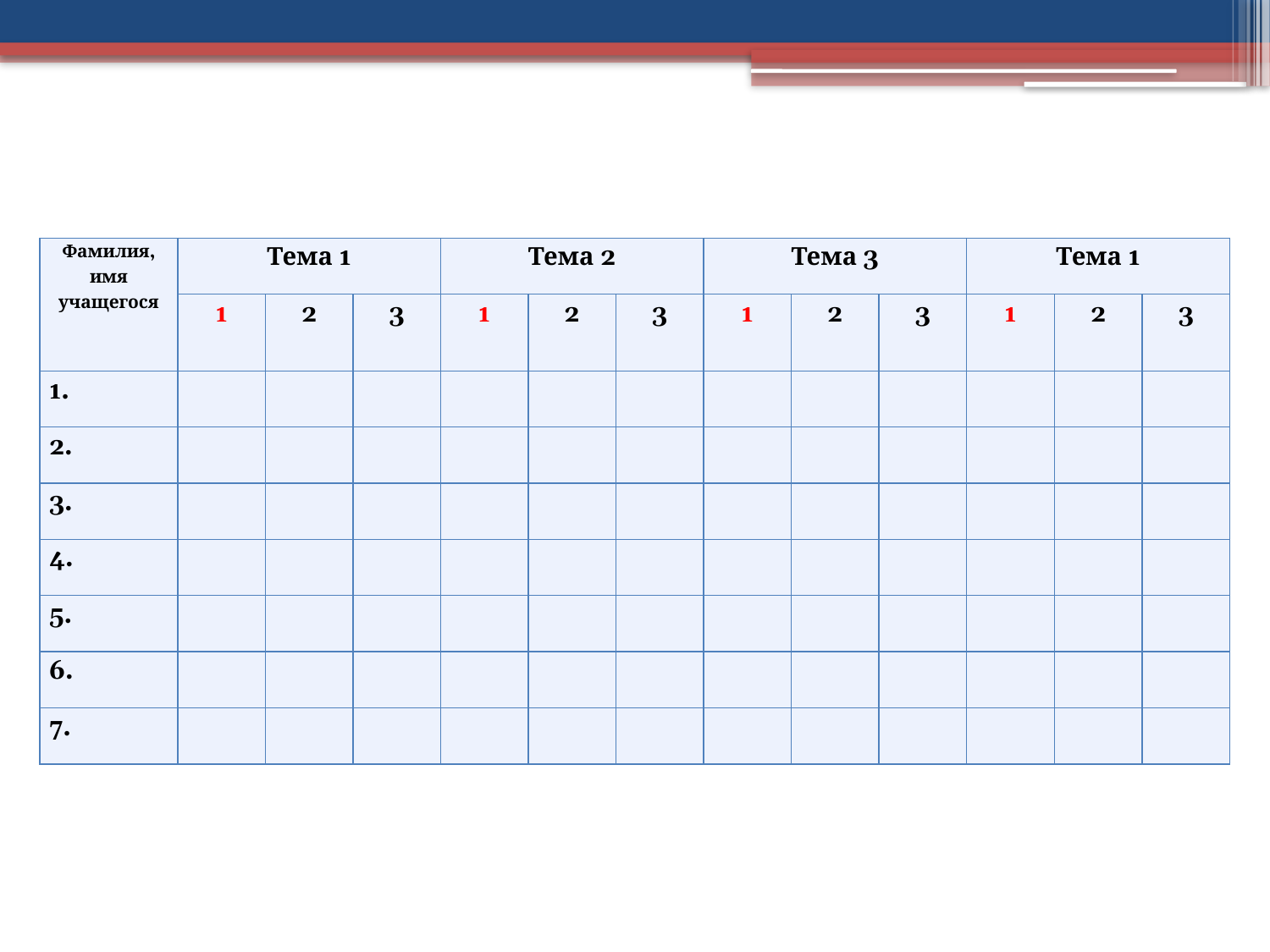

#
| Фамилия, имя учащегося | Тема 1 |  |  | Тема 2 |  |  | Тема 3 |  |  | Тема 1 |  |  |
| --- | --- | --- | --- | --- | --- | --- | --- | --- | --- | --- | --- | --- |
|  | 1 | 2 | 3 | 1 | 2 | 3 | 1 | 2 | 3 | 1 | 2 | 3 |
| 1. |  |  |  |  |  |  |  |  |  |  |  |  |
| 2. |  |  |  |  |  |  |  |  |  |  |  |  |
| 3. |  |  |  |  |  |  |  |  |  |  |  |  |
| 4. |  |  |  |  |  |  |  |  |  |  |  |  |
| 5. |  |  |  |  |  |  |  |  |  |  |  |  |
| 6. |  |  |  |  |  |  |  |  |  |  |  |  |
| 7. |  |  |  |  |  |  |  |  |  |  |  |  |